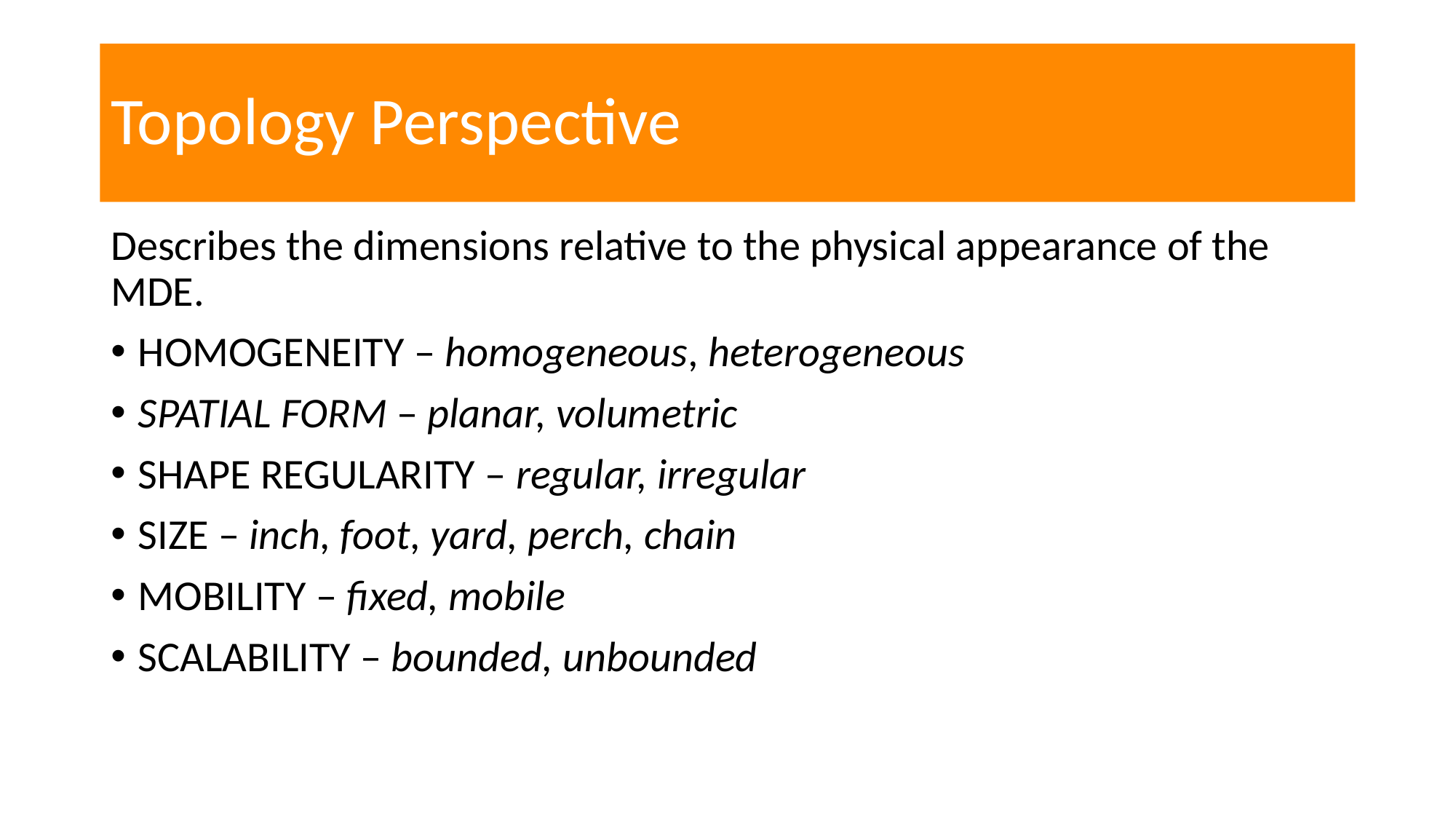

# Topology Perspective
Describes the dimensions relative to the physical appearance of the MDE.
Homogeneity – homogeneous, heterogeneous
Spatial form – planar, volumetric
Shape regularity – regular, irregular
Size – inch, foot, yard, perch, chain
Mobility – fixed, mobile
Scalability – bounded, unbounded